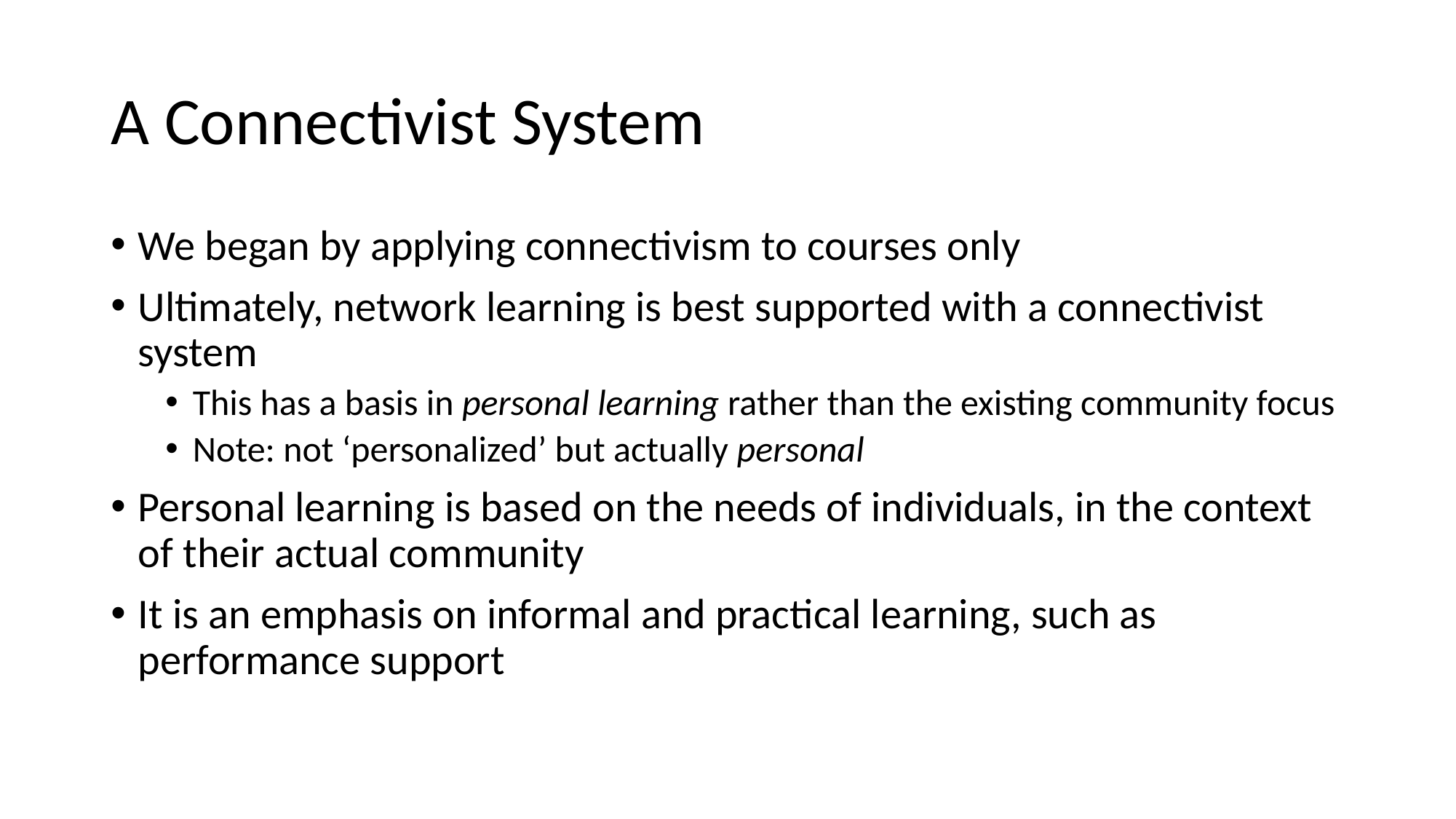

# A Connectivist System
We began by applying connectivism to courses only
Ultimately, network learning is best supported with a connectivist system
This has a basis in personal learning rather than the existing community focus
Note: not ‘personalized’ but actually personal
Personal learning is based on the needs of individuals, in the context of their actual community
It is an emphasis on informal and practical learning, such as performance support